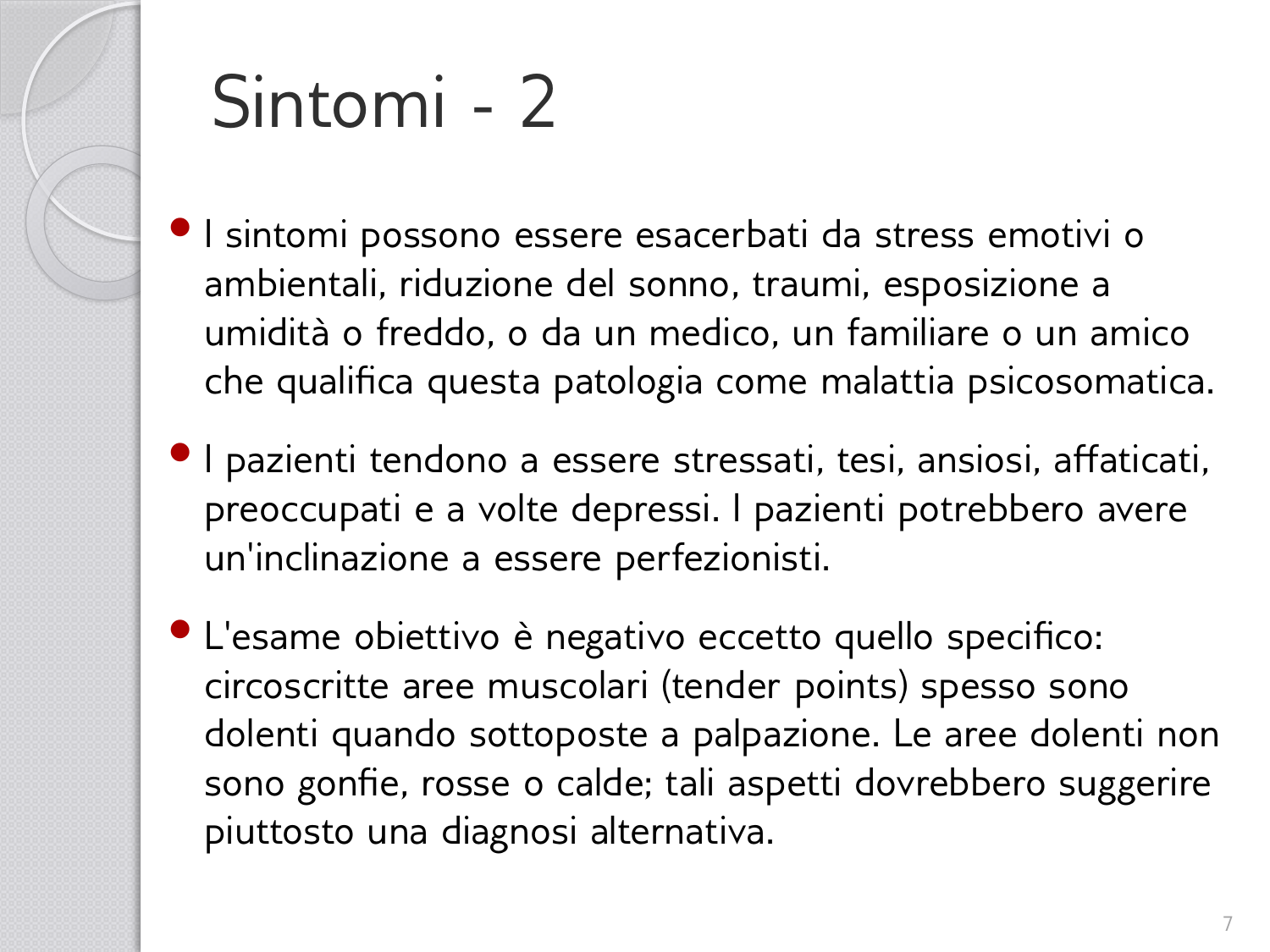

# Sintomi - 2
I sintomi possono essere esacerbati da stress emotivi o ambientali, riduzione del sonno, traumi, esposizione a umidità o freddo, o da un medico, un familiare o un amico che qualifica questa patologia come malattia psicosomatica.

I pazienti tendono a essere stressati, tesi, ansiosi, affaticati, preoccupati e a volte depressi. I pazienti potrebbero avere un'inclinazione a essere perfezionisti.

L'esame obiettivo è negativo eccetto quello specifico: circoscritte aree muscolari (tender points) spesso sono dolenti quando sottoposte a palpazione. Le aree dolenti non sono gonfie, rosse o calde; tali aspetti dovrebbero suggerire piuttosto una diagnosi alternativa.
7